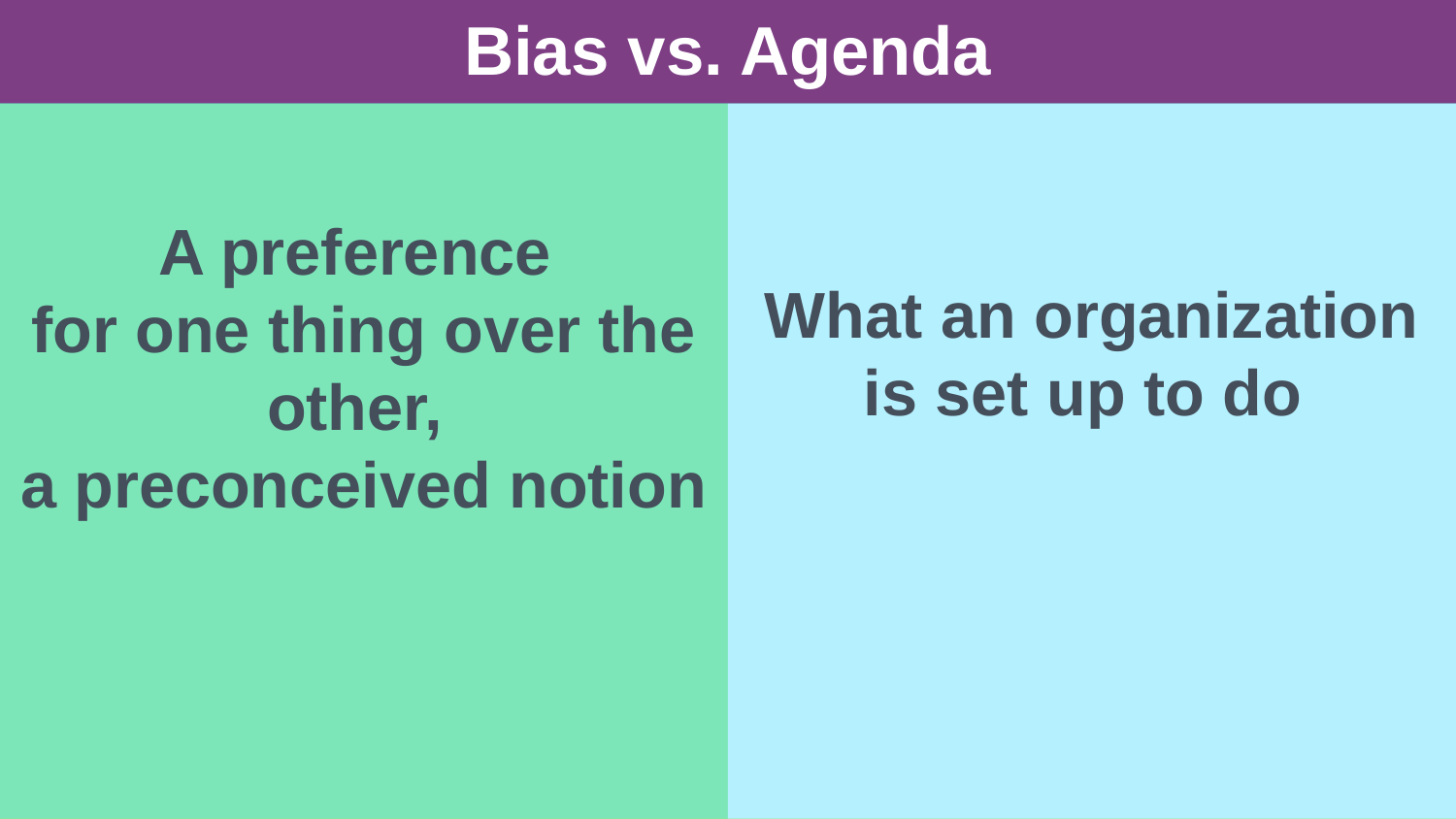

Bias vs. Agenda

What an organization is set up to do

A preference
for one thing over the other,
a preconceived notion